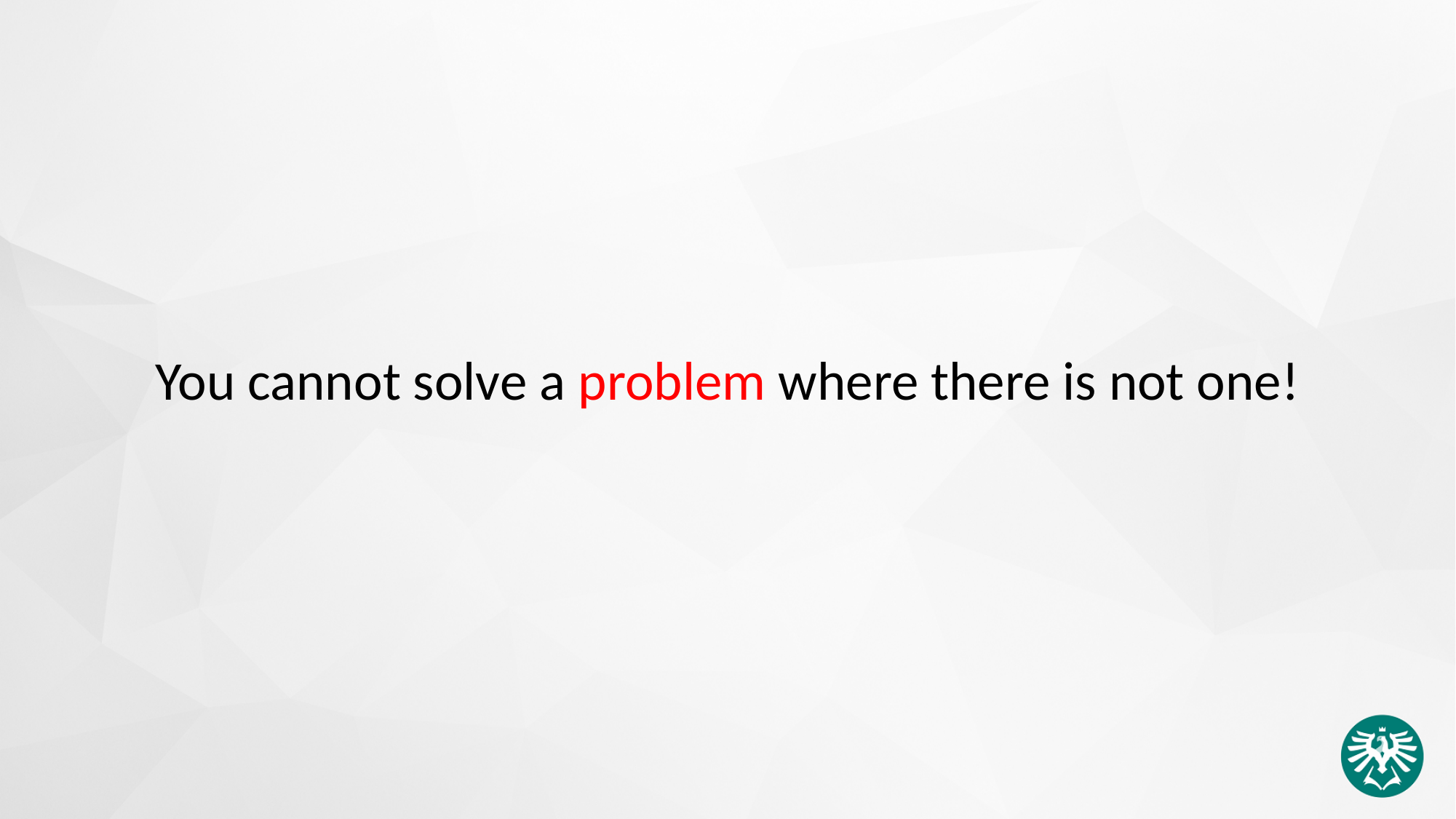

You cannot solve a problem where there is not one!